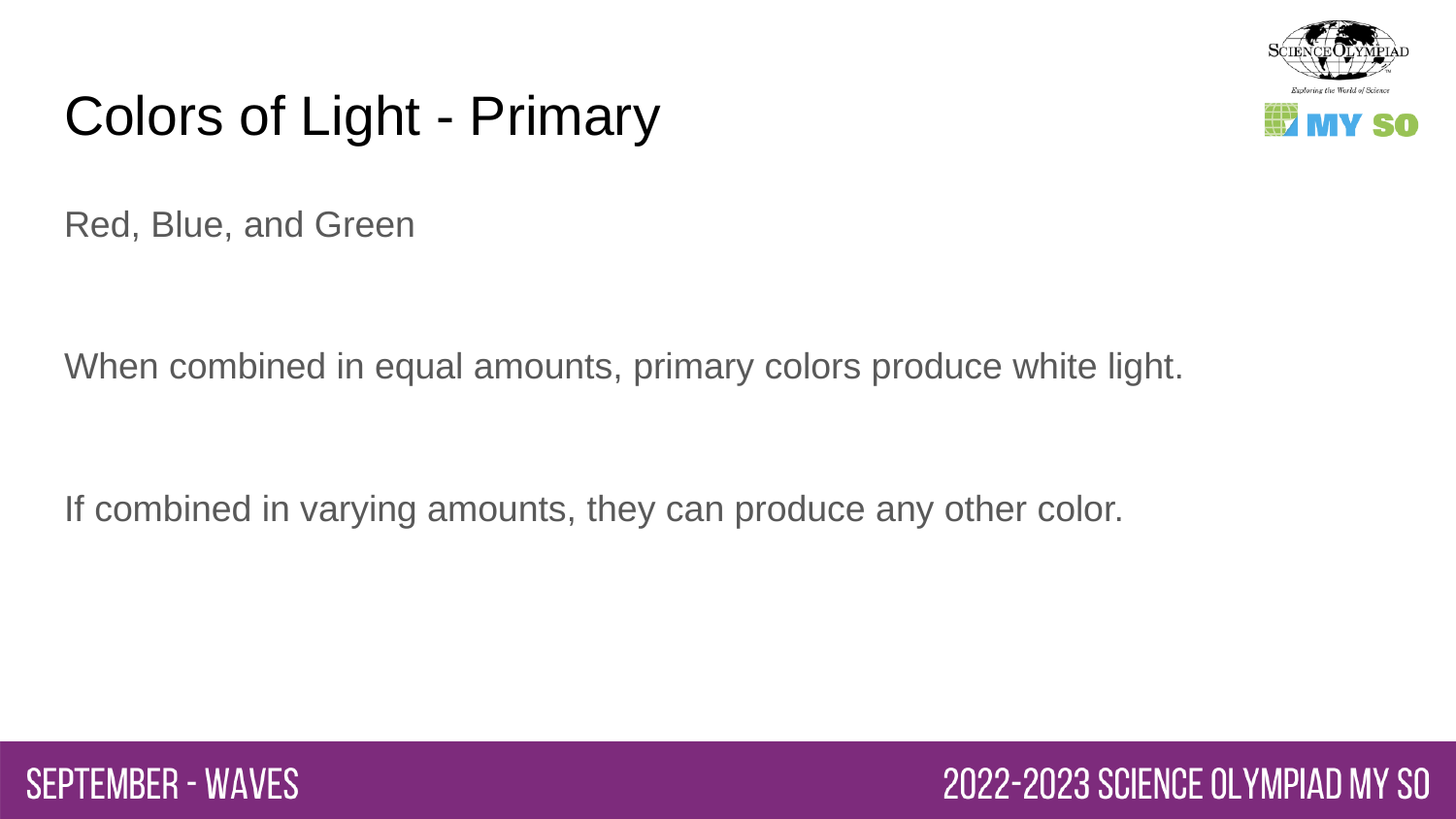

# Colors of Light - Primary
Red, Blue, and Green

When combined in equal amounts, primary colors produce white light.

If combined in varying amounts, they can produce any other color.